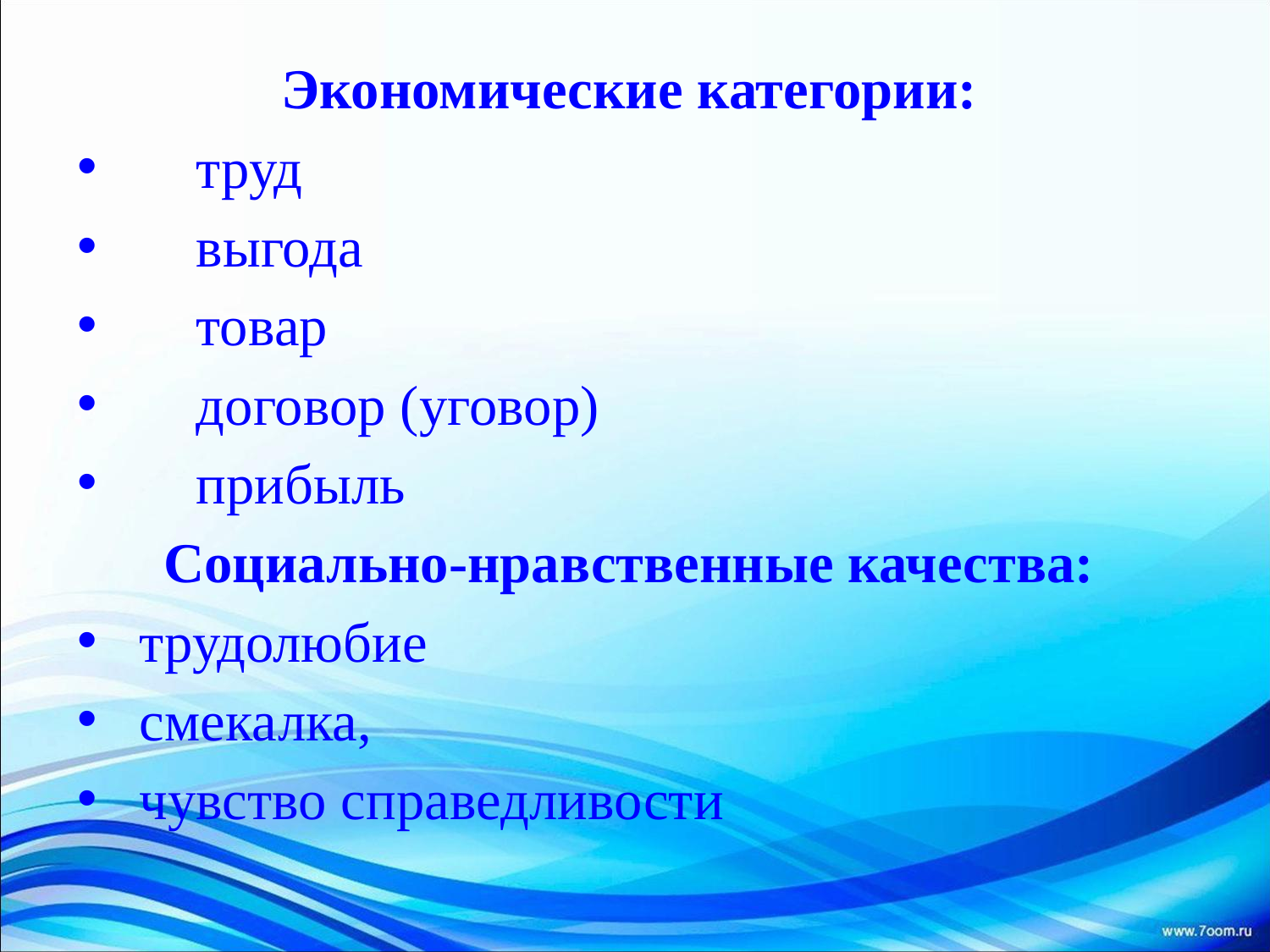

Экономические категории:
     труд
     выгода
     товар
     договор (уговор)
     прибыль
Социально-нравственные качества:
 трудолюбие
 смекалка,
 чувство справедливости